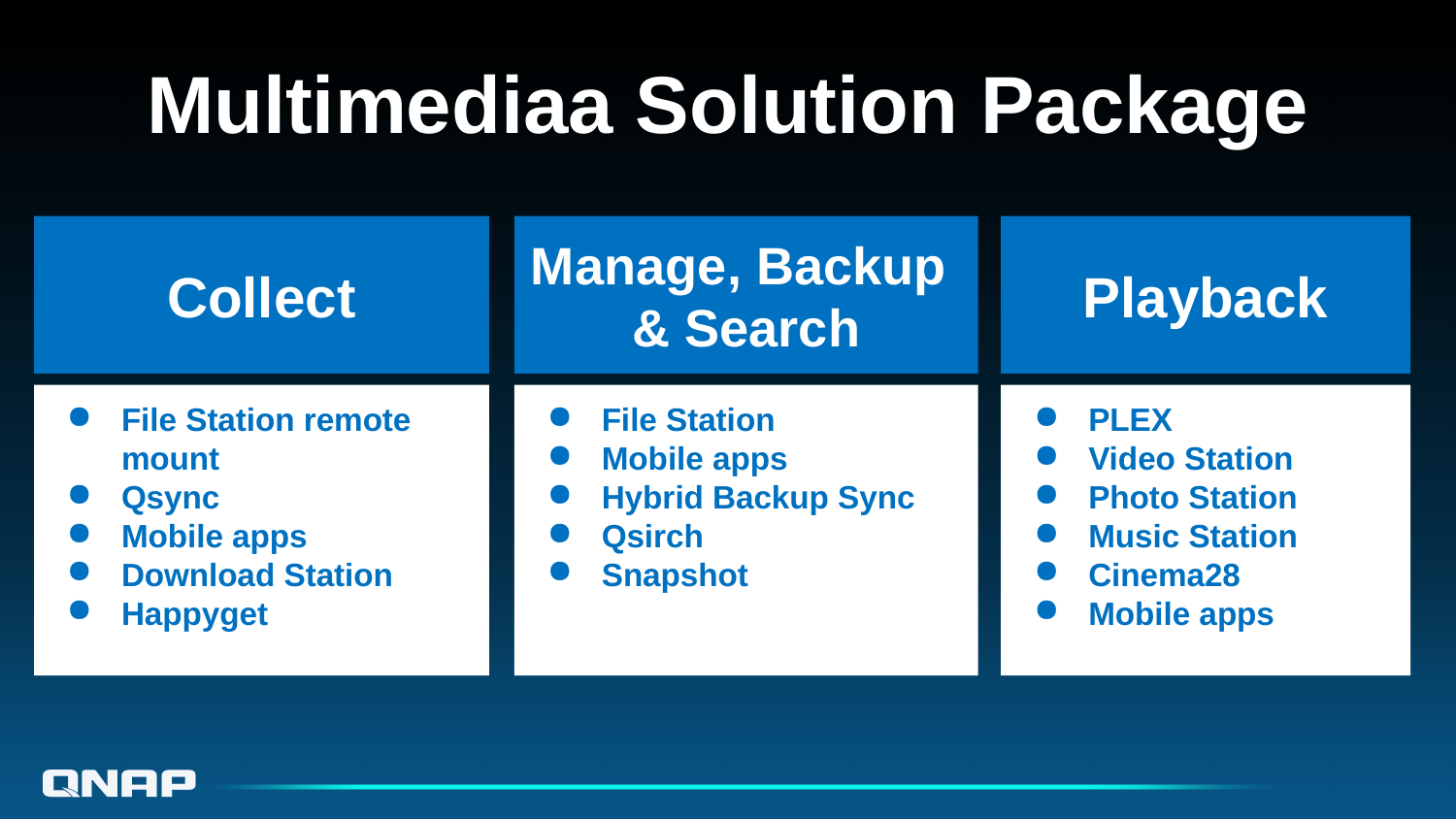

# Multimediaa Solution Package
Collect
Manage, Backup
& Search
Playback
File Station remote mount
Qsync
Mobile apps
Download Station
Happyget
File Station
Mobile apps
Hybrid Backup Sync
Qsirch
Snapshot

PLEX
Video Station
Photo Station
Music Station
Cinema28
Mobile apps